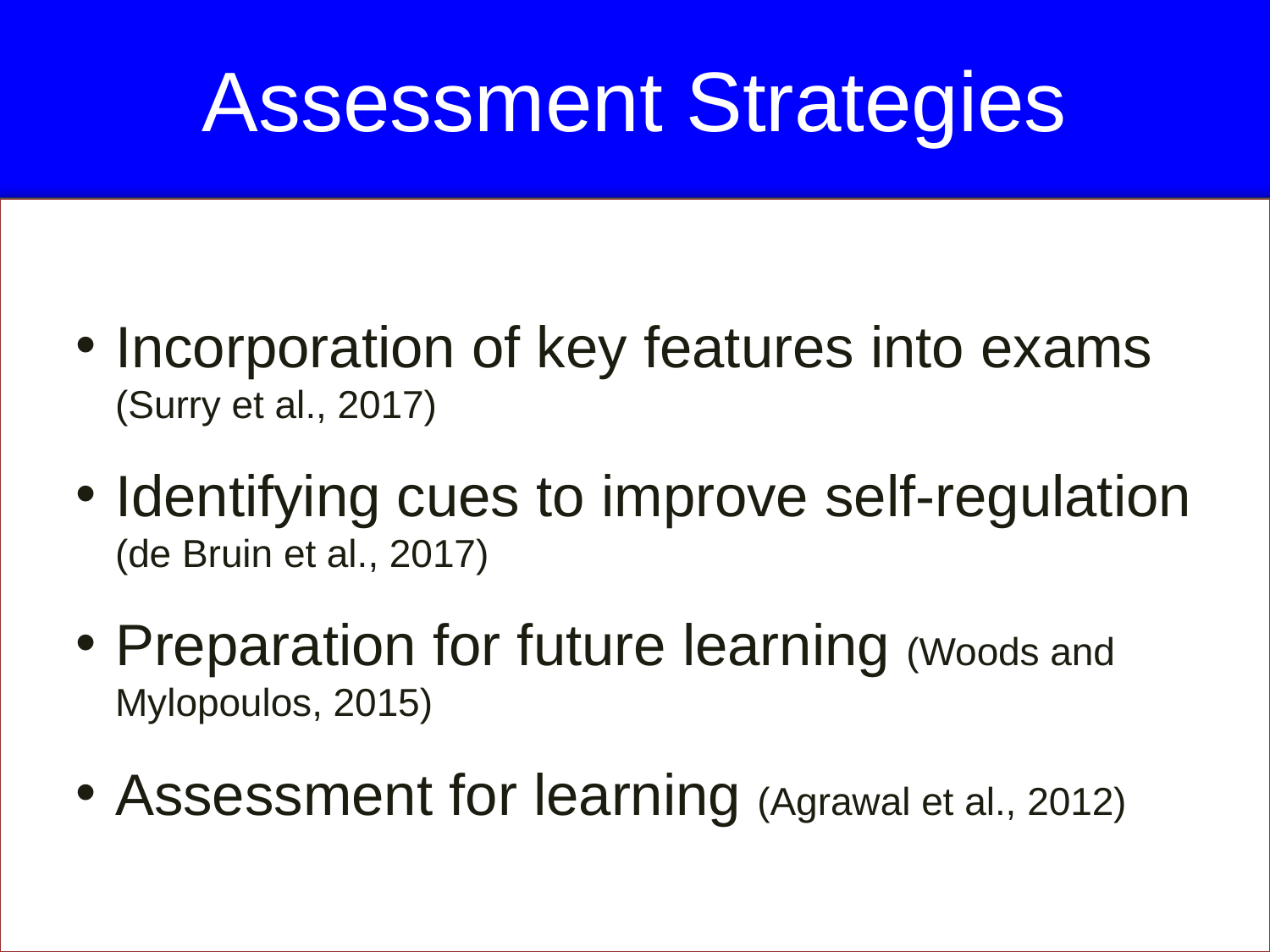

# Assessment Strategies

Incorporation of key features into exams (Surry et al., 2017)
Identifying cues to improve self-regulation (de Bruin et al., 2017)
Preparation for future learning (Woods and Mylopoulos, 2015)
Assessment for learning (Agrawal et al., 2012)